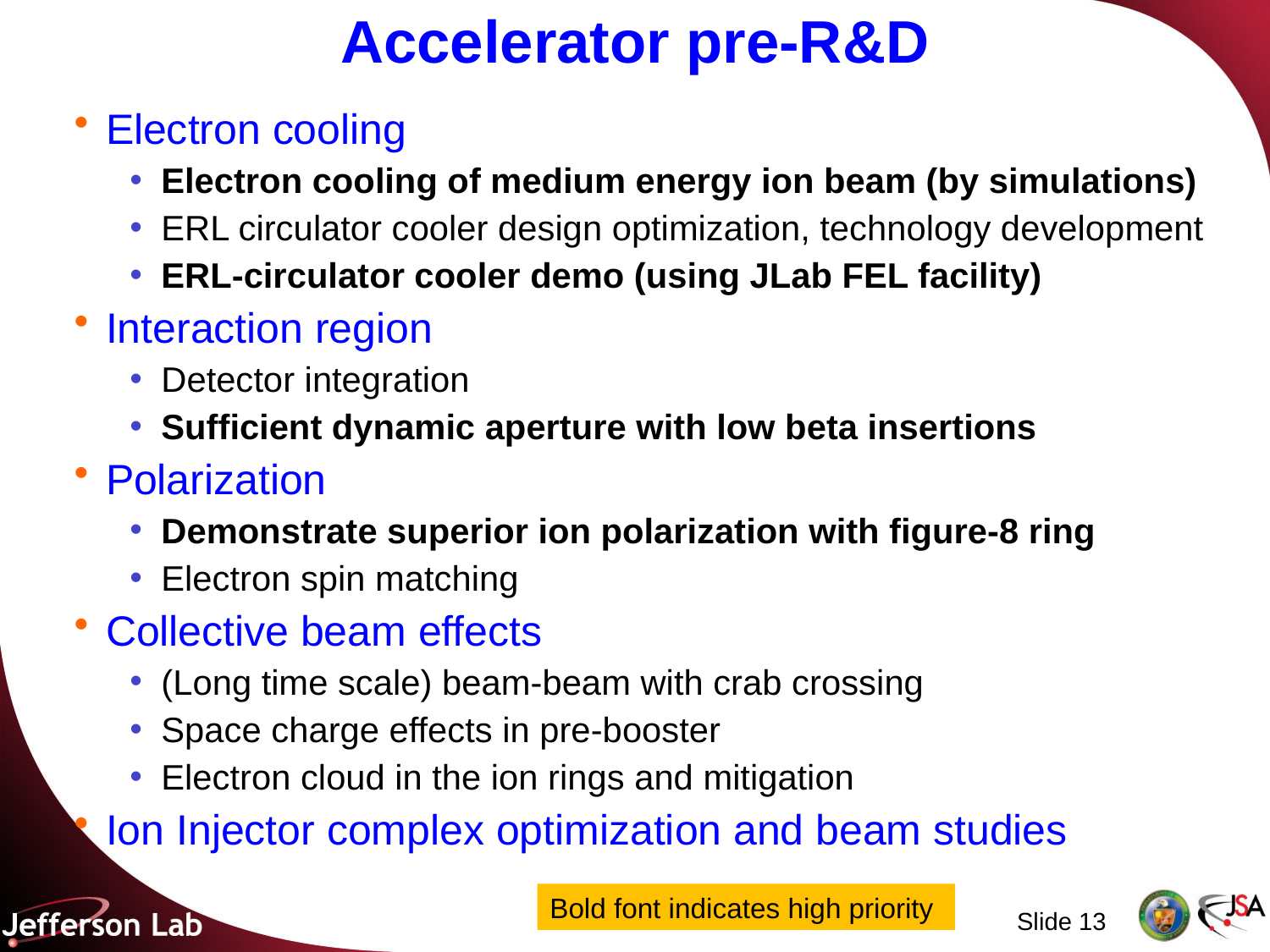

# Accelerator pre-R&D
Electron cooling
Electron cooling of medium energy ion beam (by simulations)
ERL circulator cooler design optimization, technology development
ERL-circulator cooler demo (using JLab FEL facility)
Interaction region
Detector integration
Sufficient dynamic aperture with low beta insertions
Polarization
Demonstrate superior ion polarization with figure-8 ring
Electron spin matching
Collective beam effects
(Long time scale) beam-beam with crab crossing
Space charge effects in pre-booster
Electron cloud in the ion rings and mitigation
Ion Injector complex optimization and beam studies

Bold font indicates high priority
Slide 13